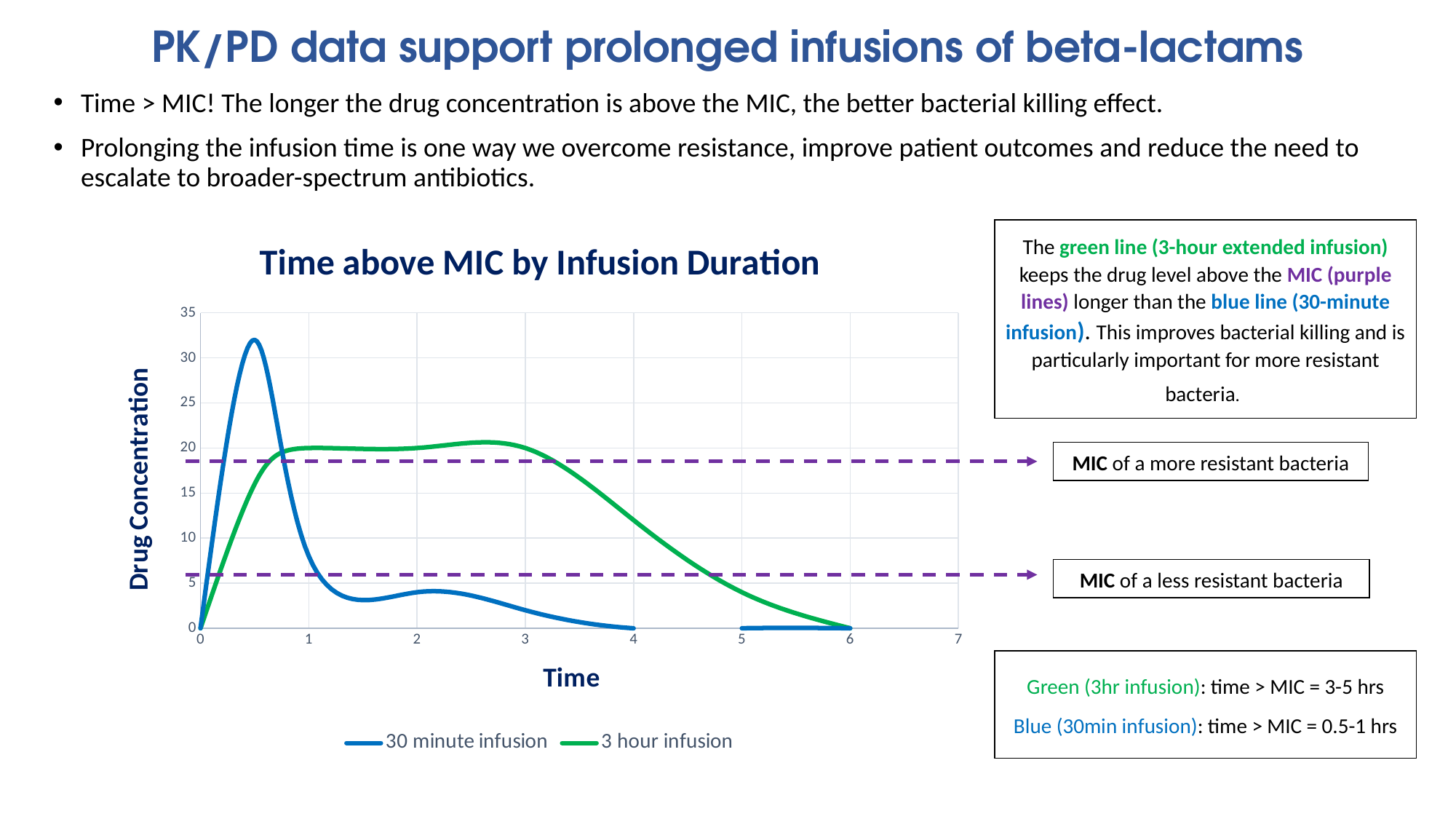

# PK/PD data support prolonged infusions of beta-lactams
Time > MIC! The longer the drug concentration is above the MIC, the better bacterial killing effect.
Prolonging the infusion time is one way we overcome resistance, improve patient outcomes and reduce the need to escalate to broader-spectrum antibiotics.

### Chart: Time above MIC by Infusion Duration

| Category | 30 minute infusion | 3 hour infusion |
|---|---|---|
The green line (3-hour extended infusion) keeps the drug level above the MIC (purple lines) longer than the blue line (30-minute infusion). This improves bacterial killing and is particularly important for more resistant bacteria.
MIC of a more resistant bacteria
MIC of a less resistant bacteria
Green (3hr infusion): time > MIC = 3-5 hrs
Blue (30min infusion): time > MIC = 0.5-1 hrs